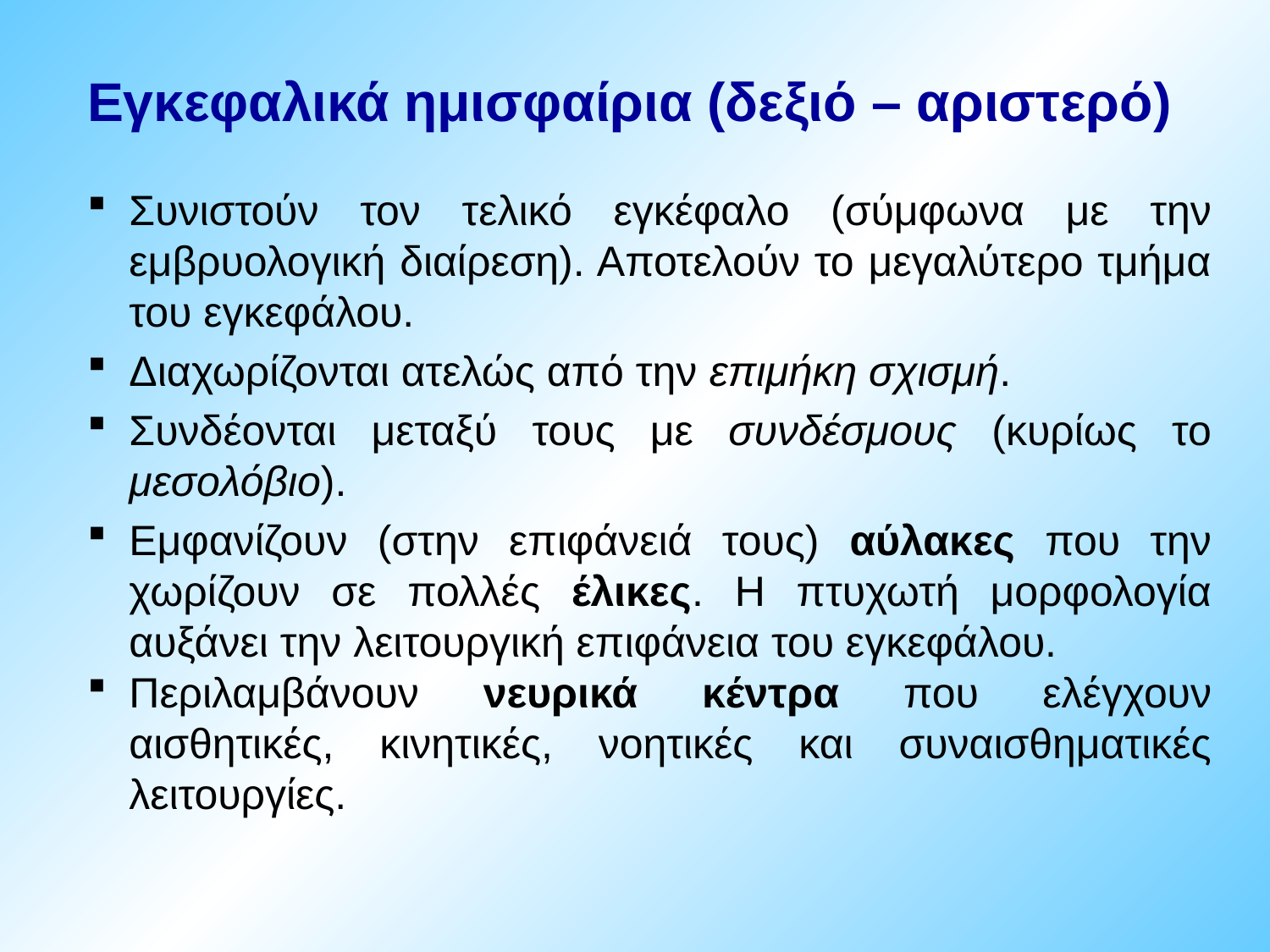

Εγκεφαλικά ημισφαίρια (δεξιό – αριστερό)

Συνιστούν τον τελικό εγκέφαλο (σύμφωνα με την εμβρυολογική διαίρεση). Αποτελούν το μεγαλύτερο τμήμα του εγκεφάλου.
Διαχωρίζονται ατελώς από την επιμήκη σχισμή.
Συνδέονται μεταξύ τους με συνδέσμους (κυρίως το μεσολόβιο).
Εμφανίζουν (στην επιφάνειά τους) αύλακες που την χωρίζουν σε πολλές έλικες. Η πτυχωτή μορφολογία αυξάνει την λειτουργική επιφάνεια του εγκεφάλου.
Περιλαμβάνουν νευρικά κέντρα που ελέγχουν αισθητικές, κινητικές, νοητικές και συναισθηματικές λειτουργίες.